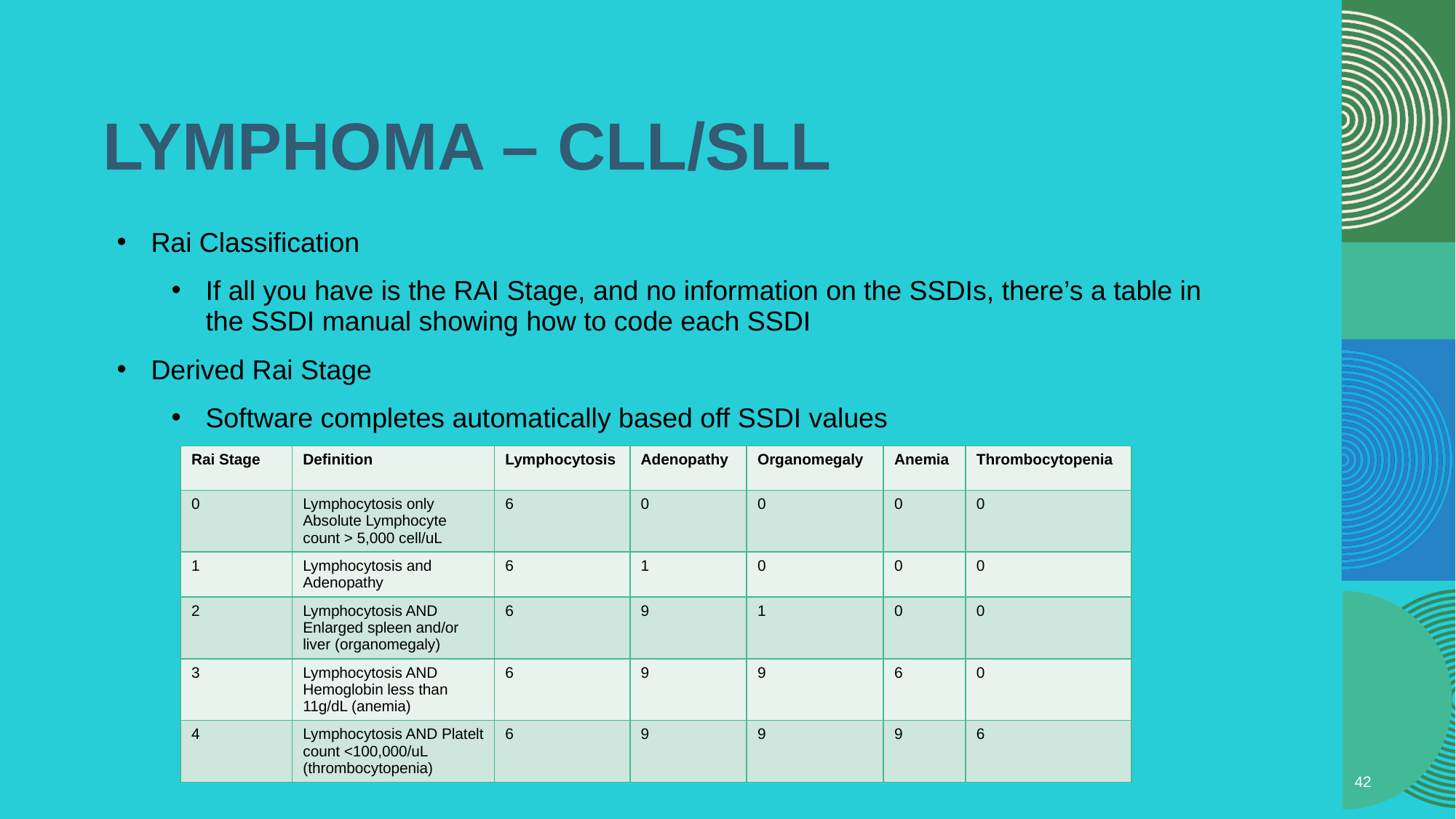

# Lymphoma – cll/sll
Rai Classification
If all you have is the RAI Stage, and no information on the SSDIs, there’s a table in the SSDI manual showing how to code each SSDI
Derived Rai Stage
Software completes automatically based off SSDI values
| Rai Stage | Definition | Lymphocytosis | Adenopathy | Organomegaly | Anemia | Thrombocytopenia |
| --- | --- | --- | --- | --- | --- | --- |
| 0 | Lymphocytosis only Absolute Lymphocyte count > 5,000 cell/uL | 6 | 0 | 0 | 0 | 0 |
| 1 | Lymphocytosis and Adenopathy | 6 | 1 | 0 | 0 | 0 |
| 2 | Lymphocytosis AND Enlarged spleen and/or liver (organomegaly) | 6 | 9 | 1 | 0 | 0 |
| 3 | Lymphocytosis AND Hemoglobin less than 11g/dL (anemia) | 6 | 9 | 9 | 6 | 0 |
| 4 | Lymphocytosis AND Platelt count <100,000/uL (thrombocytopenia) | 6 | 9 | 9 | 9 | 6 |
42